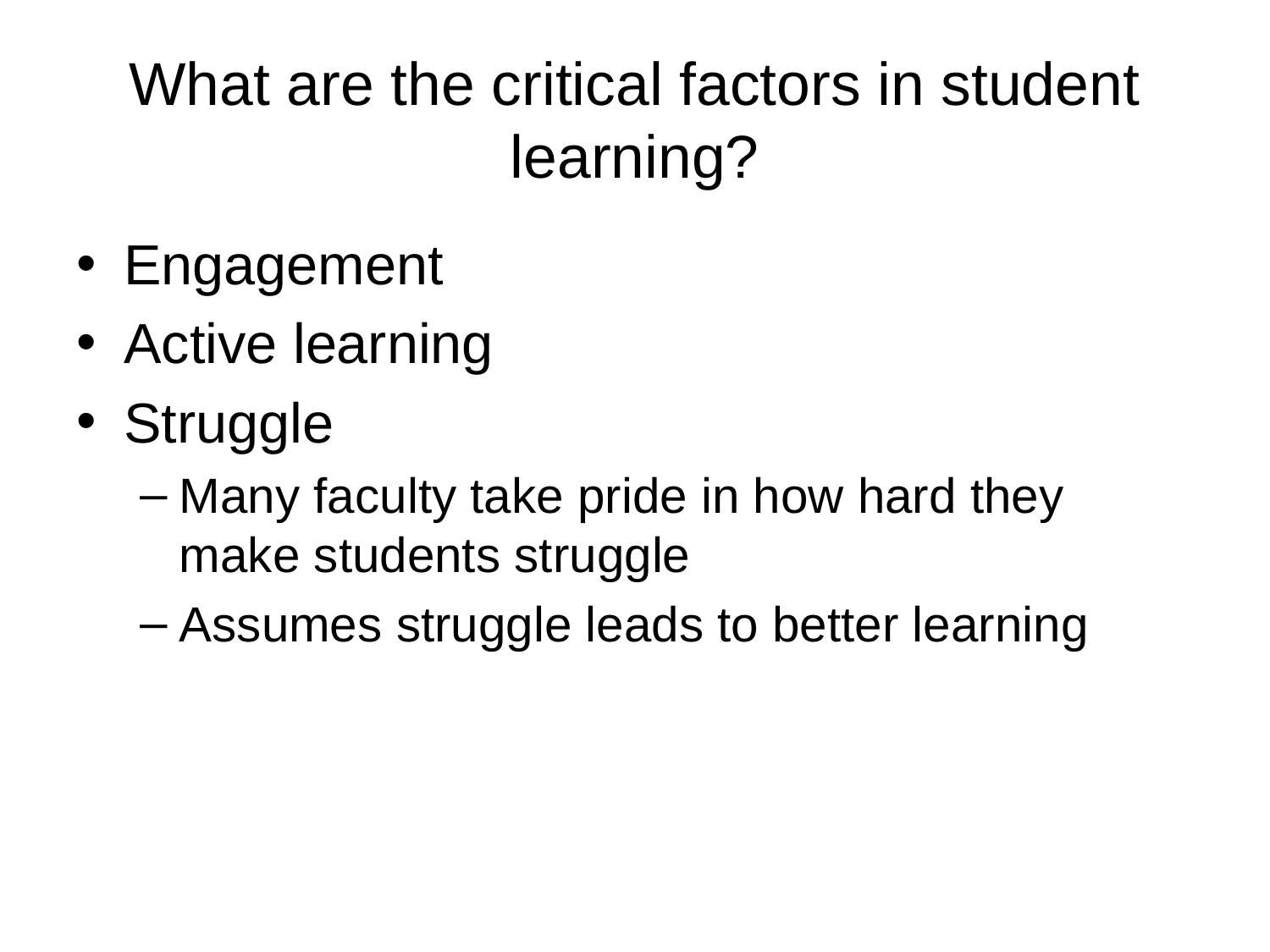

# What are the critical factors in student learning?
Engagement
Active learning
Struggle
Many faculty take pride in how hard they make students struggle
Assumes struggle leads to better learning